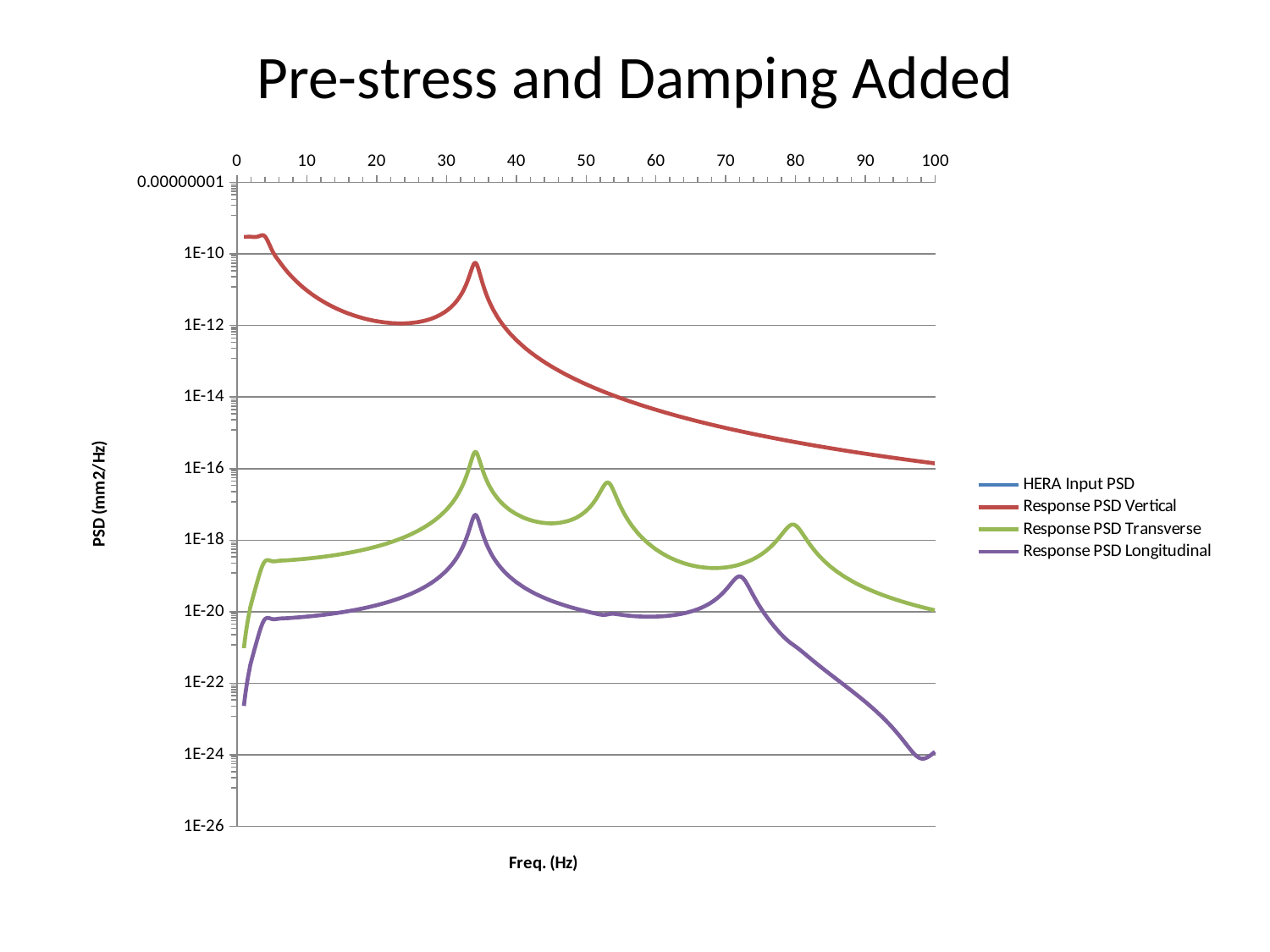

# Pre-stress and Damping Added

### Chart

| Category |  |  |  |  |
|---|---|---|---|---|